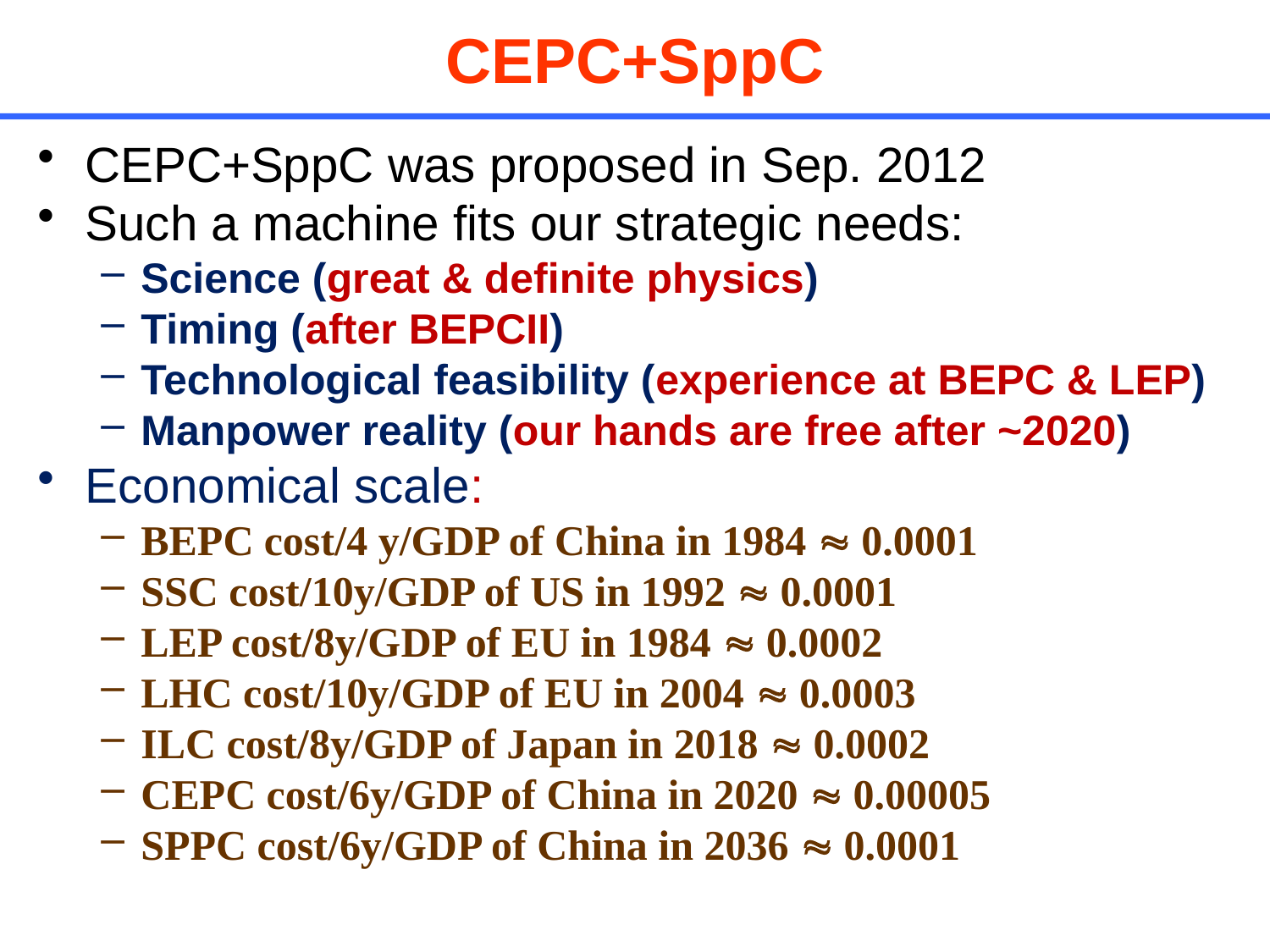

# CEPC+SppC
CEPC+SppC was proposed in Sep. 2012
Such a machine fits our strategic needs:
Science (great & definite physics)
Timing (after BEPCII)
Technological feasibility (experience at BEPC & LEP)
Manpower reality (our hands are free after ~2020)
Economical scale:
BEPC cost/4 y/GDP of China in 1984 ≈ 0.0001
SSC cost/10y/GDP of US in 1992 ≈ 0.0001
LEP cost/8y/GDP of EU in 1984 ≈ 0.0002
LHC cost/10y/GDP of EU in 2004 ≈ 0.0003
ILC cost/8y/GDP of Japan in 2018 ≈ 0.0002
CEPC cost/6y/GDP of China in 2020 ≈ 0.00005
SPPC cost/6y/GDP of China in 2036 ≈ 0.0001